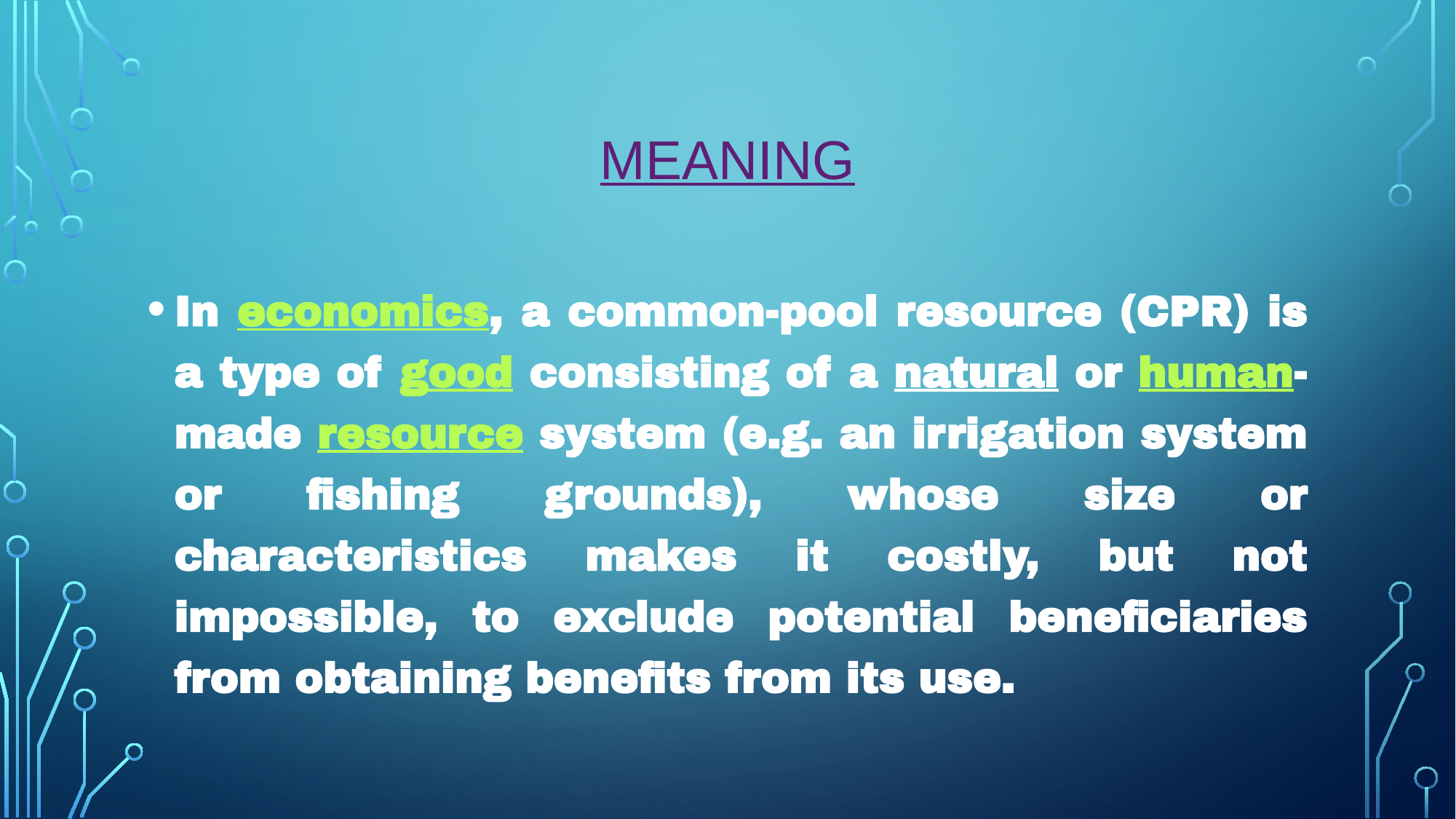

# MEANING
In economics, a common-pool resource (CPR) is a type of good consisting of a natural or human-made resource system (e.g. an irrigation system or fishing grounds), whose size or characteristics makes it costly, but not impossible, to exclude potential beneficiaries from obtaining benefits from its use.